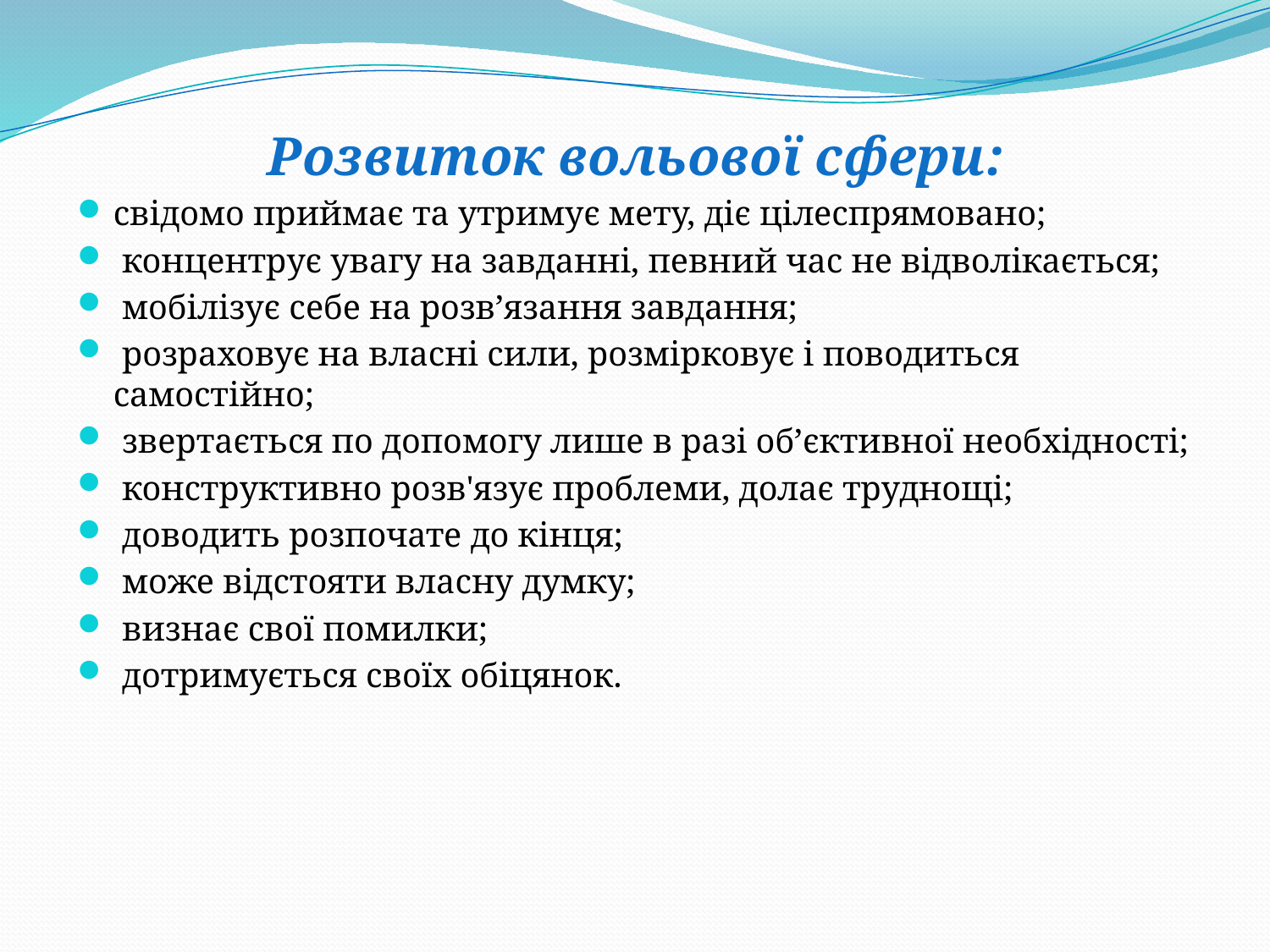

Розвиток вольової сфери:
свідомо приймає та утримує мету, діє цілеспрямовано;
 концентрує увагу на завданні, певний час не відволікається;
 мобілізує себе на розв’язання завдання;
 розраховує на власні сили, розмірковує і поводиться самостійно;
 звертається по допомогу лише в разі об’єктивної необхідності;
 конструктивно розв'язує проблеми, долає труднощі;
 доводить розпочате до кінця;
 може відстояти власну думку;
 визнає свої помилки;
 дотримується своїх обіцянок.